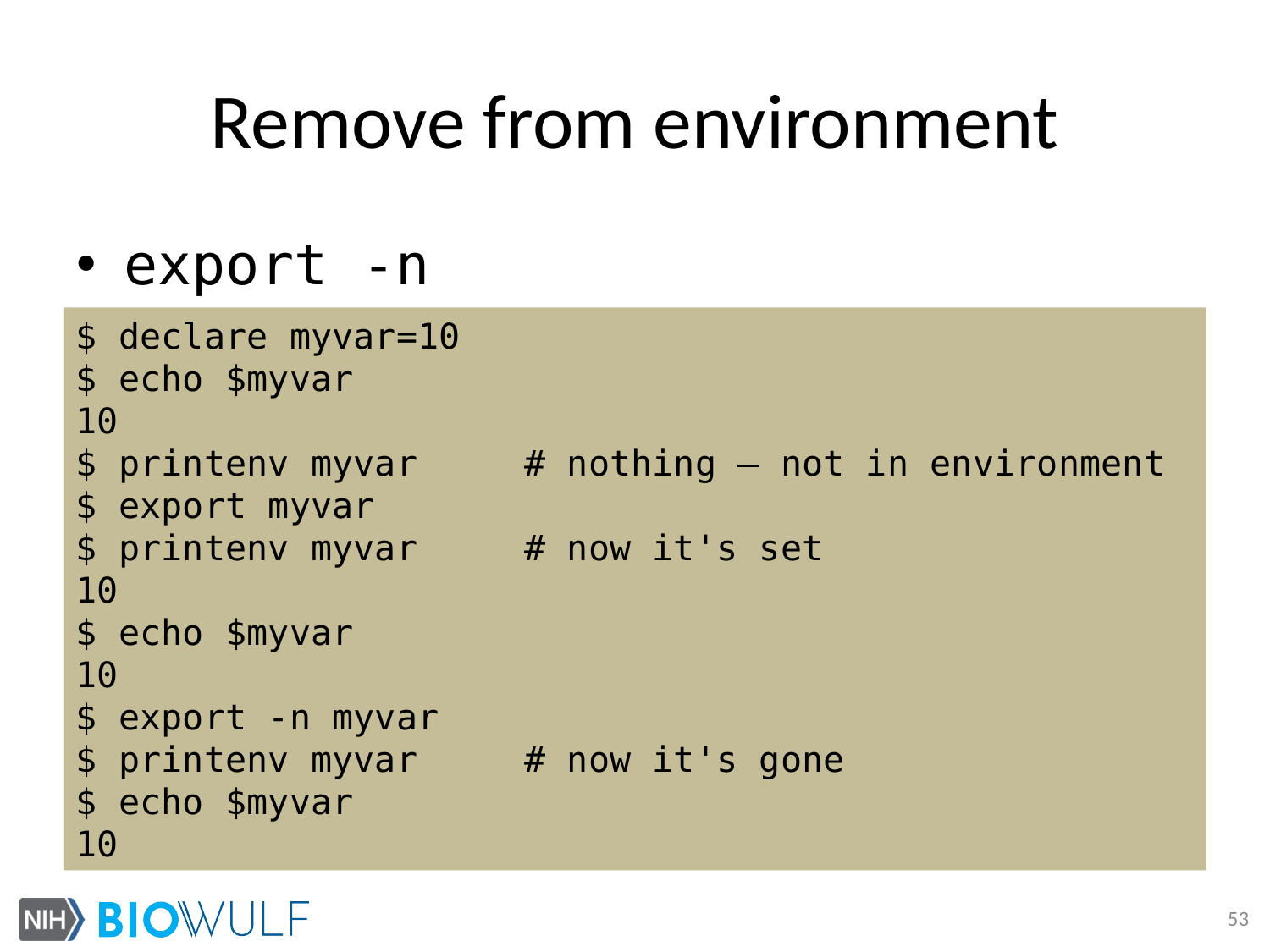

# Remove from environment
export -n

$ declare myvar=10
$ echo $myvar
10
$ printenv myvar     # nothing – not in environment
$ export myvar
$ printenv myvar     # now it's set
10
$ echo $myvar
10
$ export -n myvar
$ printenv myvar     # now it's gone
$ echo $myvar
10
53